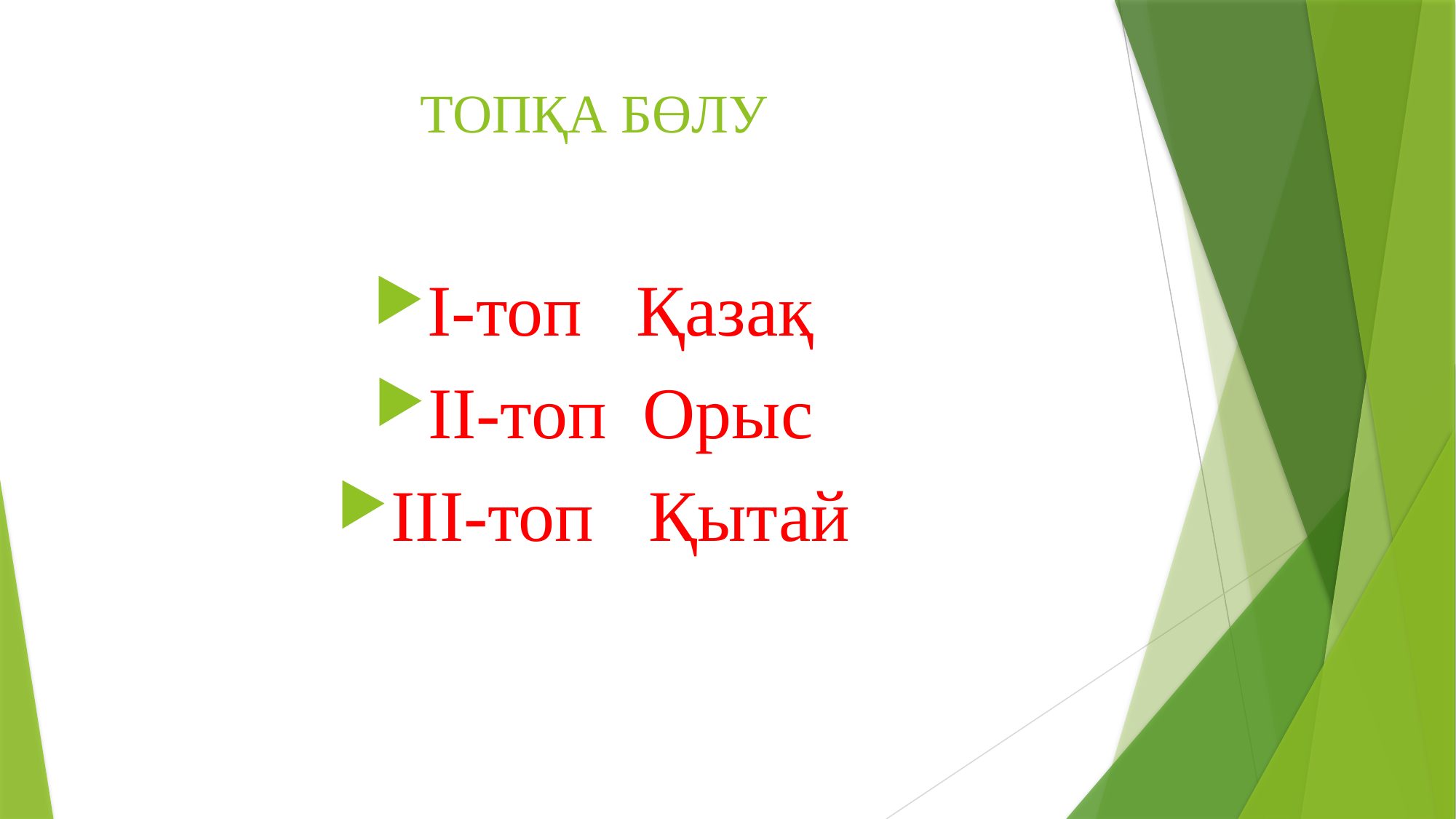

# ТОПҚА БӨЛУ
І-топ   Қазақ
ІІ-топ  Орыс
ІІІ-топ   Қытай